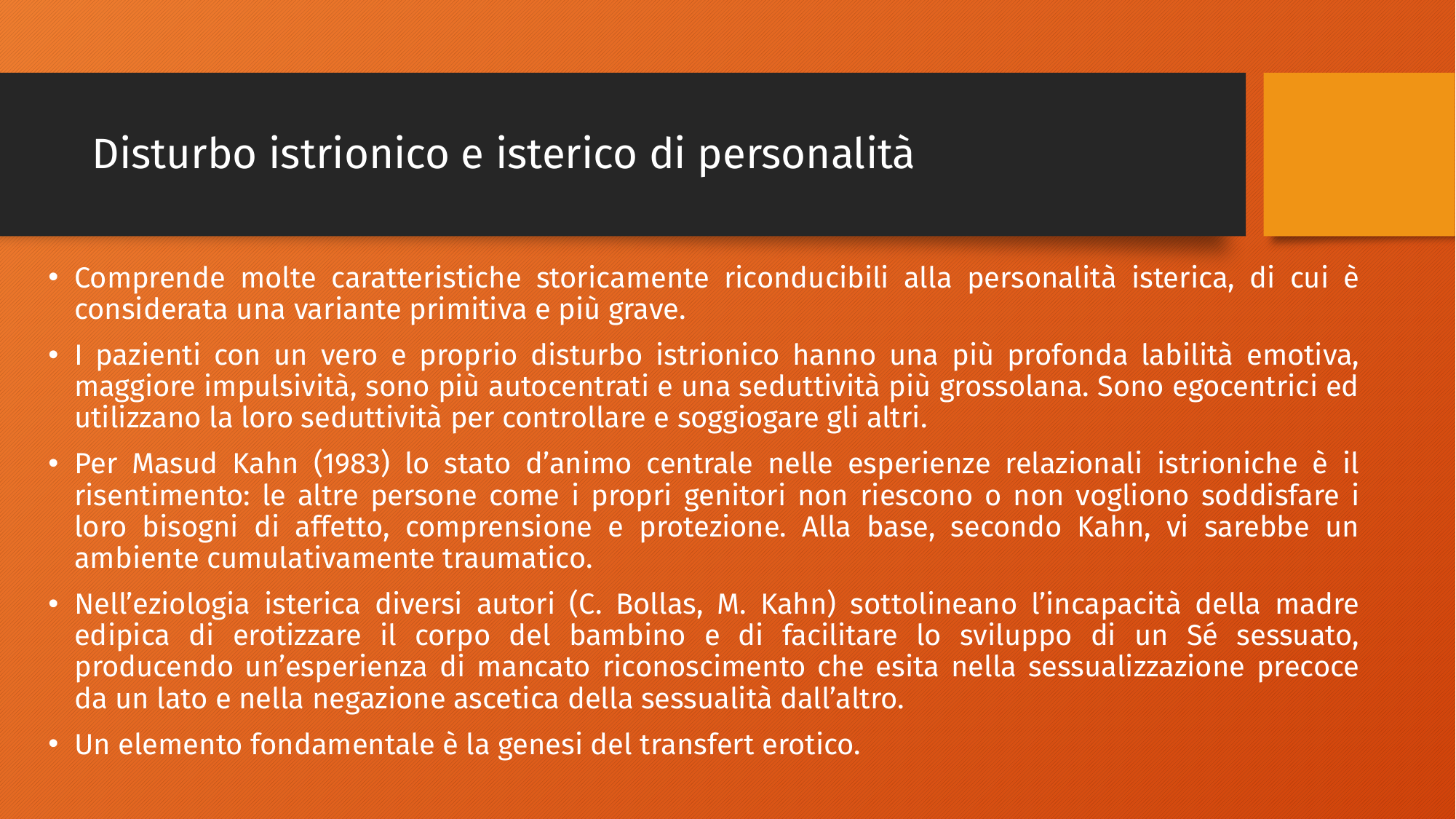

# Disturbo istrionico e isterico di personalità
Comprende molte caratteristiche storicamente riconducibili alla personalità isterica, di cui è considerata una variante primitiva e più grave.
I pazienti con un vero e proprio disturbo istrionico hanno una più profonda labilità emotiva, maggiore impulsività, sono più autocentrati e una seduttività più grossolana. Sono egocentrici ed utilizzano la loro seduttività per controllare e soggiogare gli altri.
Per Masud Kahn (1983) lo stato d’animo centrale nelle esperienze relazionali istrioniche è il risentimento: le altre persone come i propri genitori non riescono o non vogliono soddisfare i loro bisogni di affetto, comprensione e protezione. Alla base, secondo Kahn, vi sarebbe un ambiente cumulativamente traumatico.
Nell’eziologia isterica diversi autori (C. Bollas, M. Kahn) sottolineano l’incapacità della madre edipica di erotizzare il corpo del bambino e di facilitare lo sviluppo di un Sé sessuato, producendo un’esperienza di mancato riconoscimento che esita nella sessualizzazione precoce da un lato e nella negazione ascetica della sessualità dall’altro.
Un elemento fondamentale è la genesi del transfert erotico.